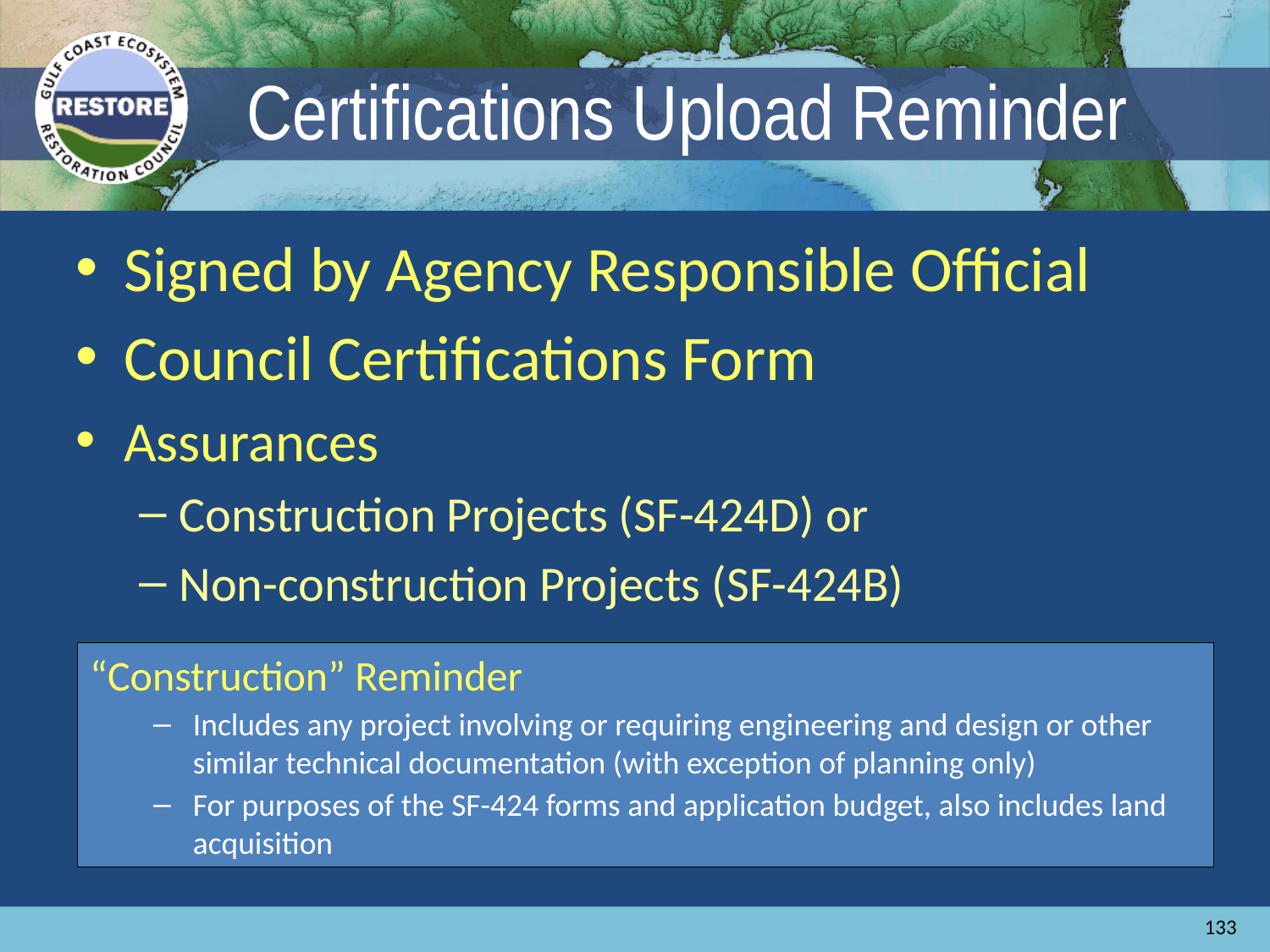

# Certifications Upload Reminder
Signed by Agency Responsible Official
Council Certifications Form
Assurances
Construction Projects (SF-424D) or
Non-construction Projects (SF-424B)

“Construction” Reminder
Includes any project involving or requiring engineering and design or other similar technical documentation (with exception of planning only)
For purposes of the SF-424 forms and application budget, also includes land acquisition
133